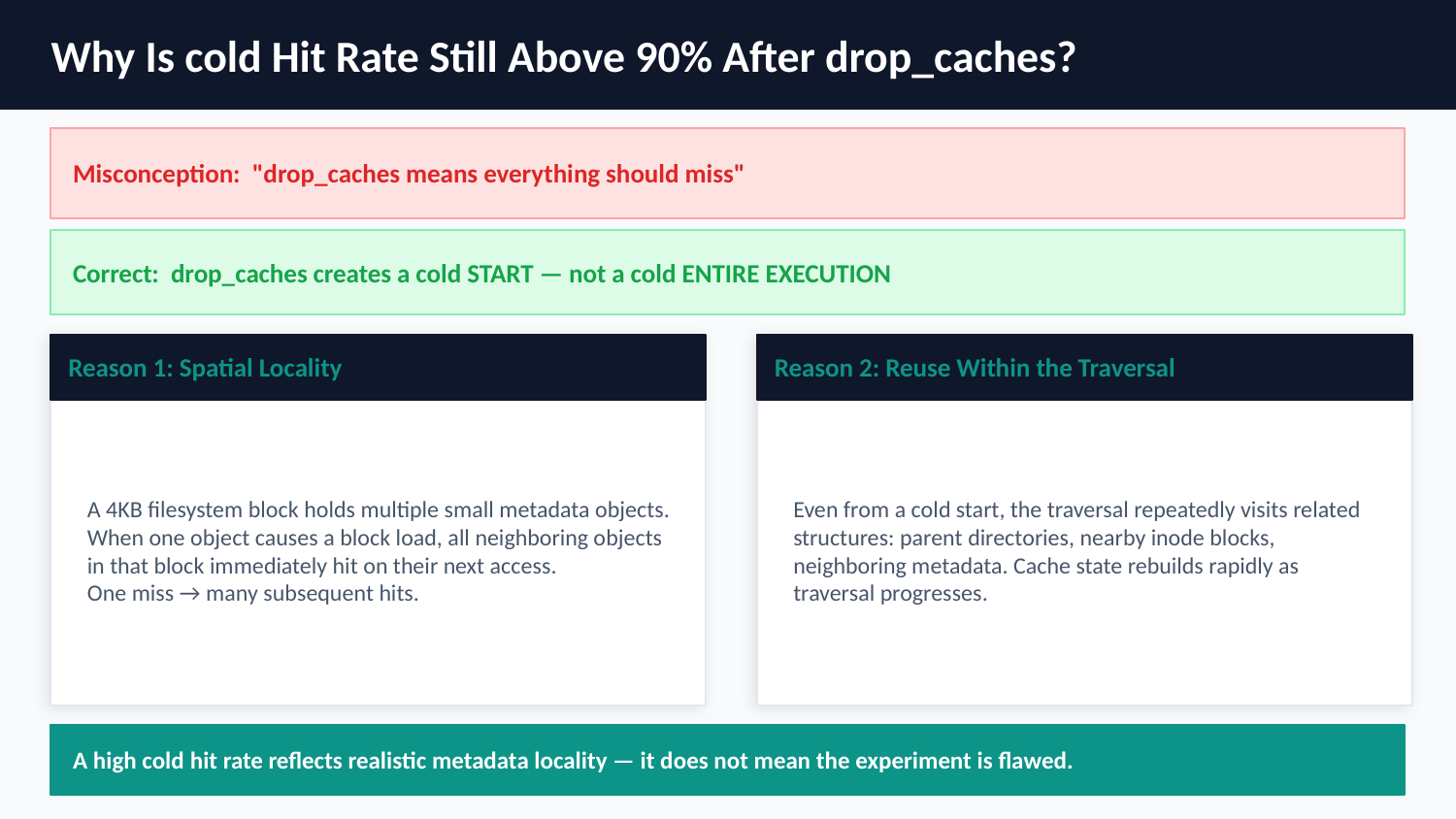

Why Is cold Hit Rate Still Above 90% After drop_caches?

Misconception:  "drop_caches means everything should miss"

Correct:  drop_caches creates a cold START — not a cold ENTIRE EXECUTION

Reason 1: Spatial Locality
Reason 2: Reuse Within the Traversal
A 4KB filesystem block holds multiple small metadata objects. When one object causes a block load, all neighboring objects in that block immediately hit on their next access.
One miss → many subsequent hits.
Even from a cold start, the traversal repeatedly visits related structures: parent directories, nearby inode blocks, neighboring metadata. Cache state rebuilds rapidly as traversal progresses.

A high cold hit rate reflects realistic metadata locality — it does not mean the experiment is flawed.